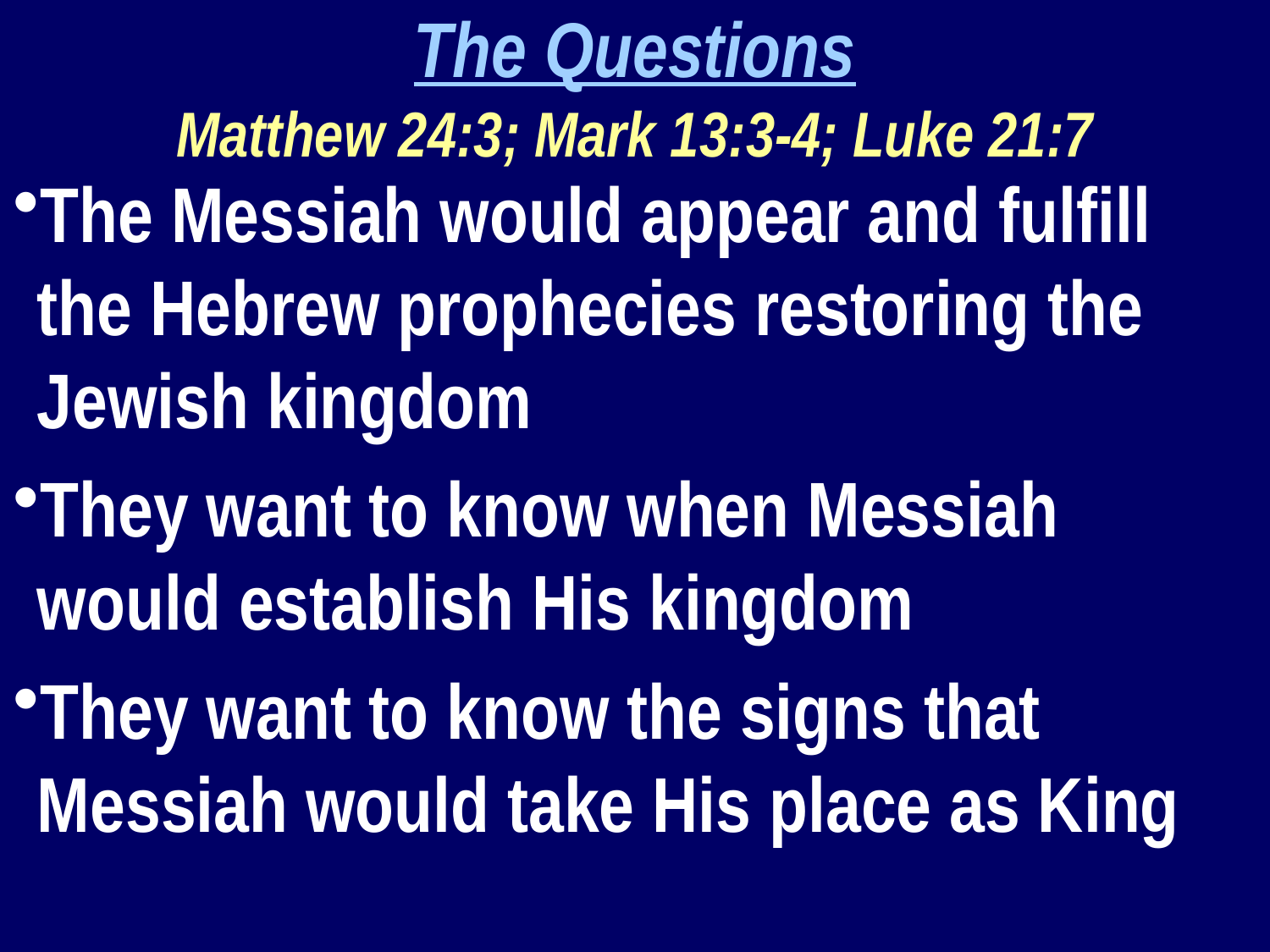

The Questions
Matthew 24:3; Mark 13:3-4; Luke 21:7
The Messiah would appear and fulfill the Hebrew prophecies restoring the Jewish kingdom
They want to know when Messiah would establish His kingdom
They want to know the signs that Messiah would take His place as King